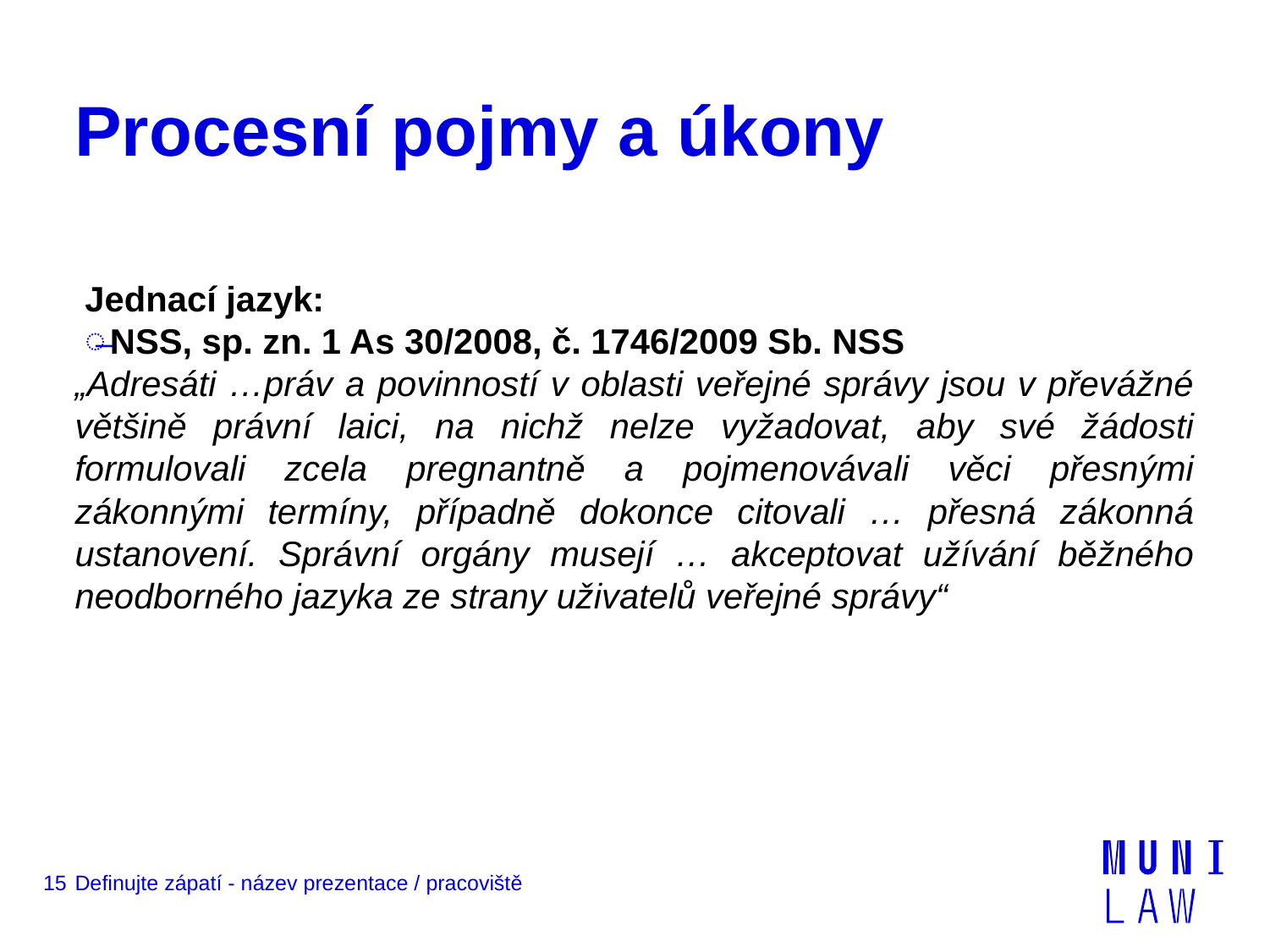

# Procesní pojmy a úkony
Jednací jazyk:
NSS, sp. zn. 1 As 30/2008, č. 1746/2009 Sb. NSS
„Adresáti …práv a povinností v oblasti veřejné správy jsou v převážné většině právní laici, na nichž nelze vyžadovat, aby své žádosti formulovali zcela pregnantně a pojmenovávali věci přesnými zákonnými termíny, případně dokonce citovali … přesná zákonná ustanovení. Správní orgány musejí … akceptovat užívání běžného neodborného jazyka ze strany uživatelů veřejné správy“

15
Definujte zápatí - název prezentace / pracoviště